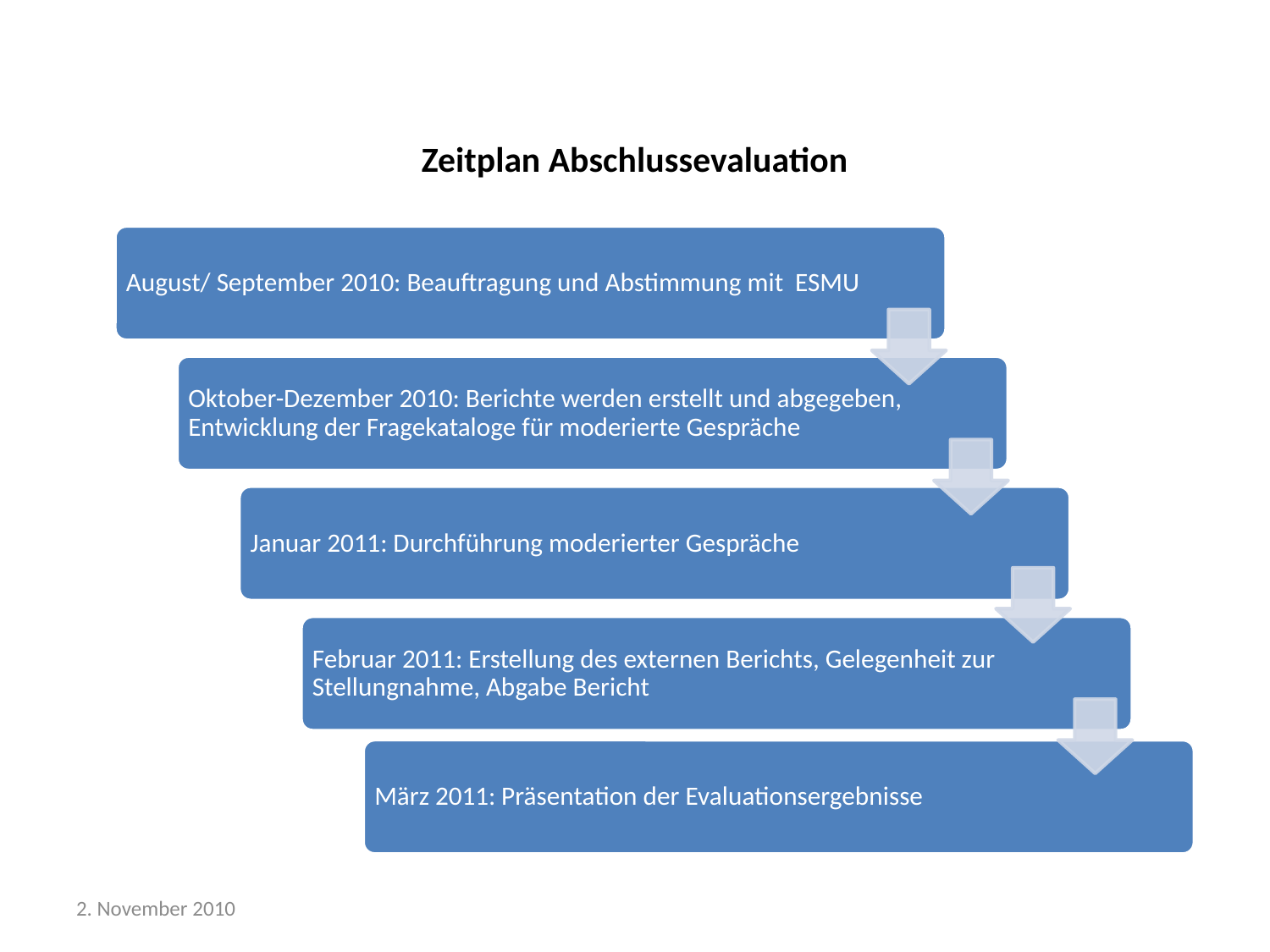

# Zeitplan Abschlussevaluation
August/ September 2010: Beauftragung und Abstimmung mit  ESMU
Oktober-Dezember 2010: Berichte werden erstellt und abgegeben, Entwicklung der Fragekataloge für moderierte Gespräche
Januar 2011: Durchführung moderierter Gespräche
Februar 2011: Erstellung des externen Berichts, Gelegenheit zur Stellungnahme, Abgabe Bericht
März 2011: Präsentation der Evaluationsergebnisse

2. November 2010